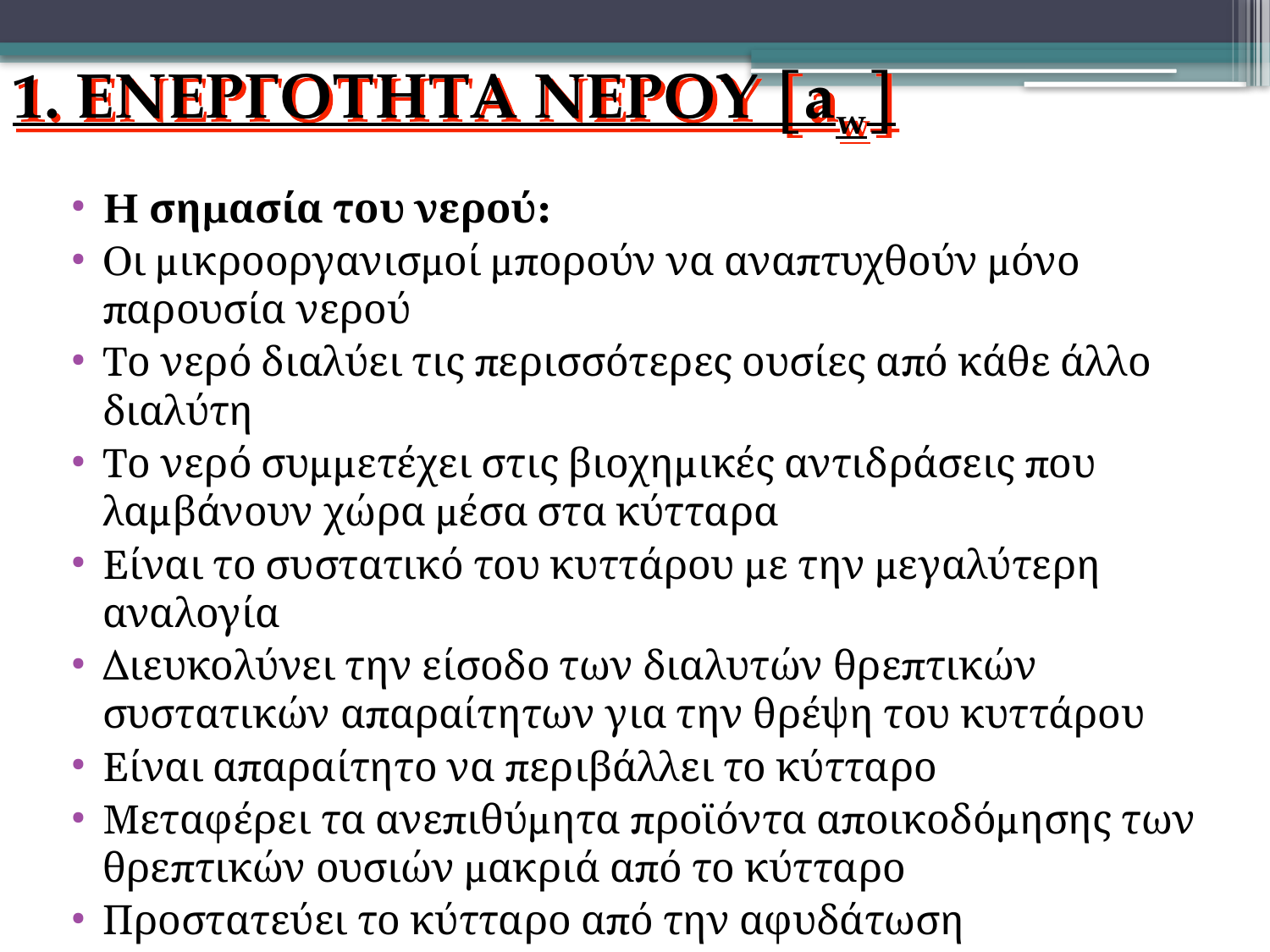

1. ΕΝΕΡΓΟΤΗΤΑ ΝΕΡΟΥ [aw]
Η σημασία του νερού:
Οι μικροοργανισμοί μπορούν να αναπτυχθούν μόνο παρουσία νερού
Το νερό διαλύει τις περισσότερες ουσίες από κάθε άλλο διαλύτη
Το νερό συμμετέχει στις βιοχημικές αντιδράσεις που λαμβάνουν χώρα μέσα στα κύτταρα
Είναι το συστατικό του κυττάρου με την μεγαλύτερη αναλογία
Διευκολύνει την είσοδο των διαλυτών θρεπτικών συστατικών απαραίτητων για την θρέψη του κυττάρου
Είναι απαραίτητο να περιβάλλει το κύτταρο
Μεταφέρει τα ανεπιθύμητα προϊόντα αποικοδόμησης των θρεπτικών ουσιών μακριά από το κύτταρο
Προστατεύει το κύτταρο από την αφυδάτωση